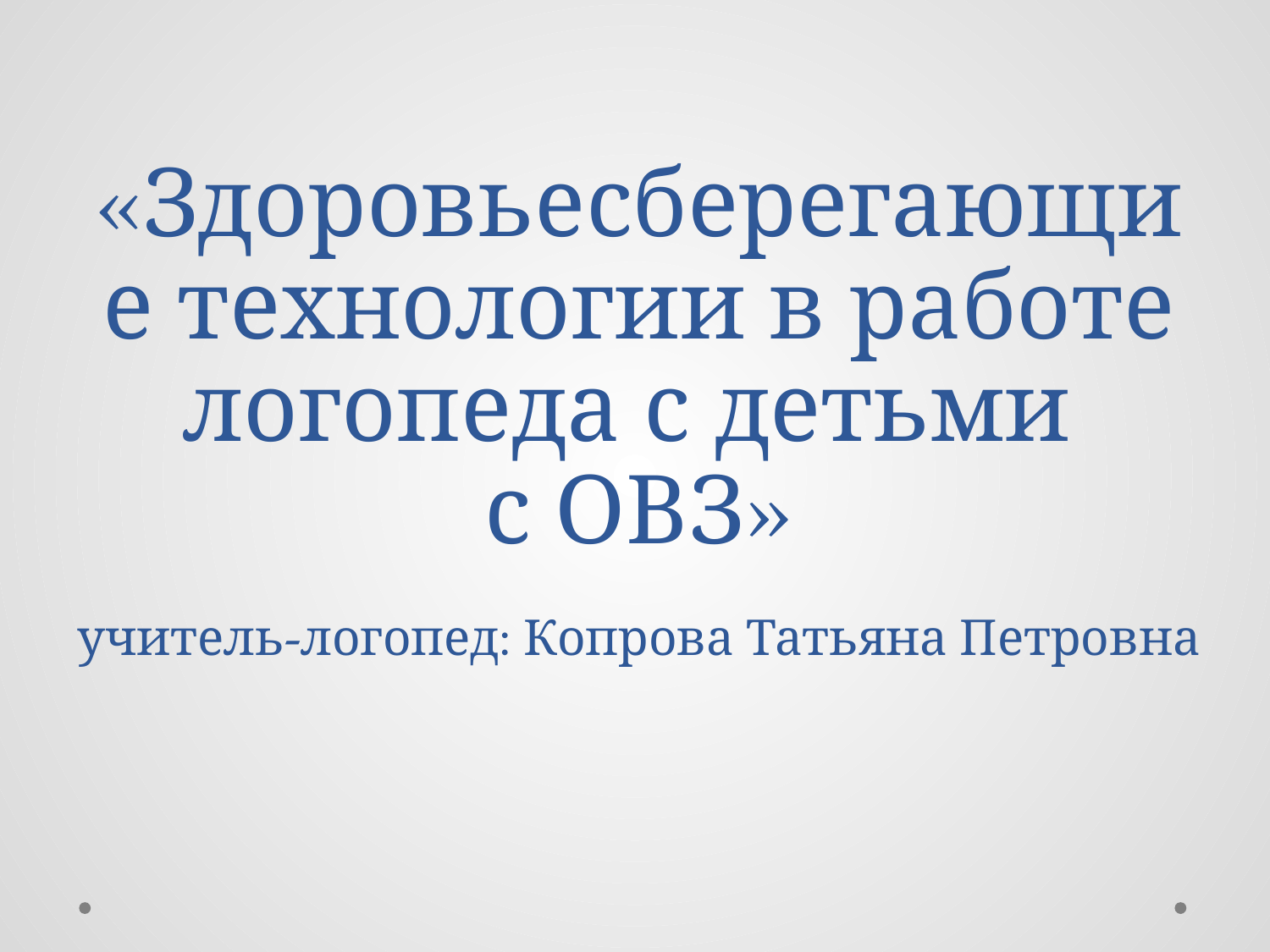

# «Здоровьесберегающие технологии в работе логопеда с детьми с ОВЗ» учитель-логопед: Копрова Татьяна Петровна